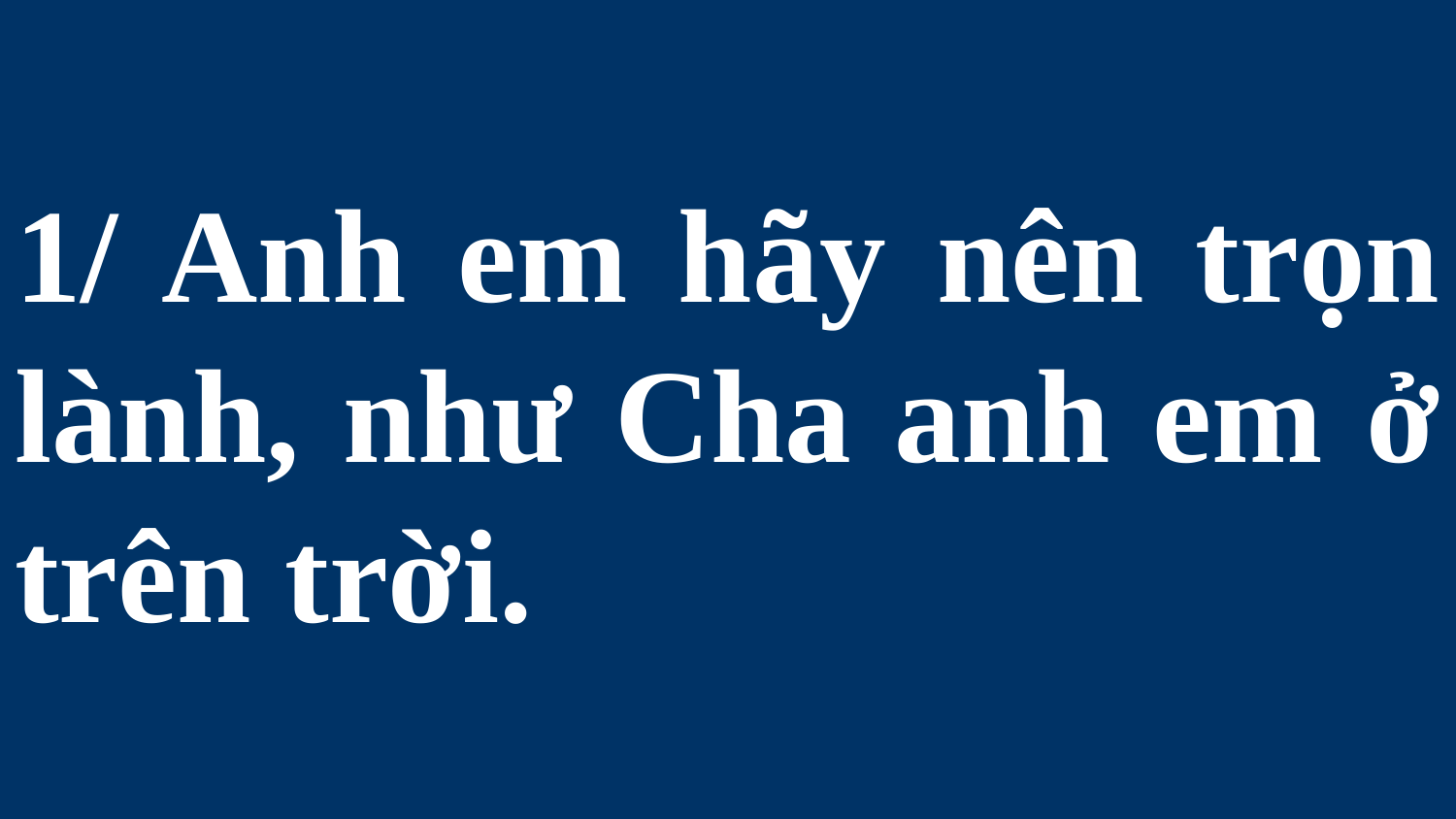

# 1/ Anh em hãy nên trọn lành, như Cha anh em ở trên trời.